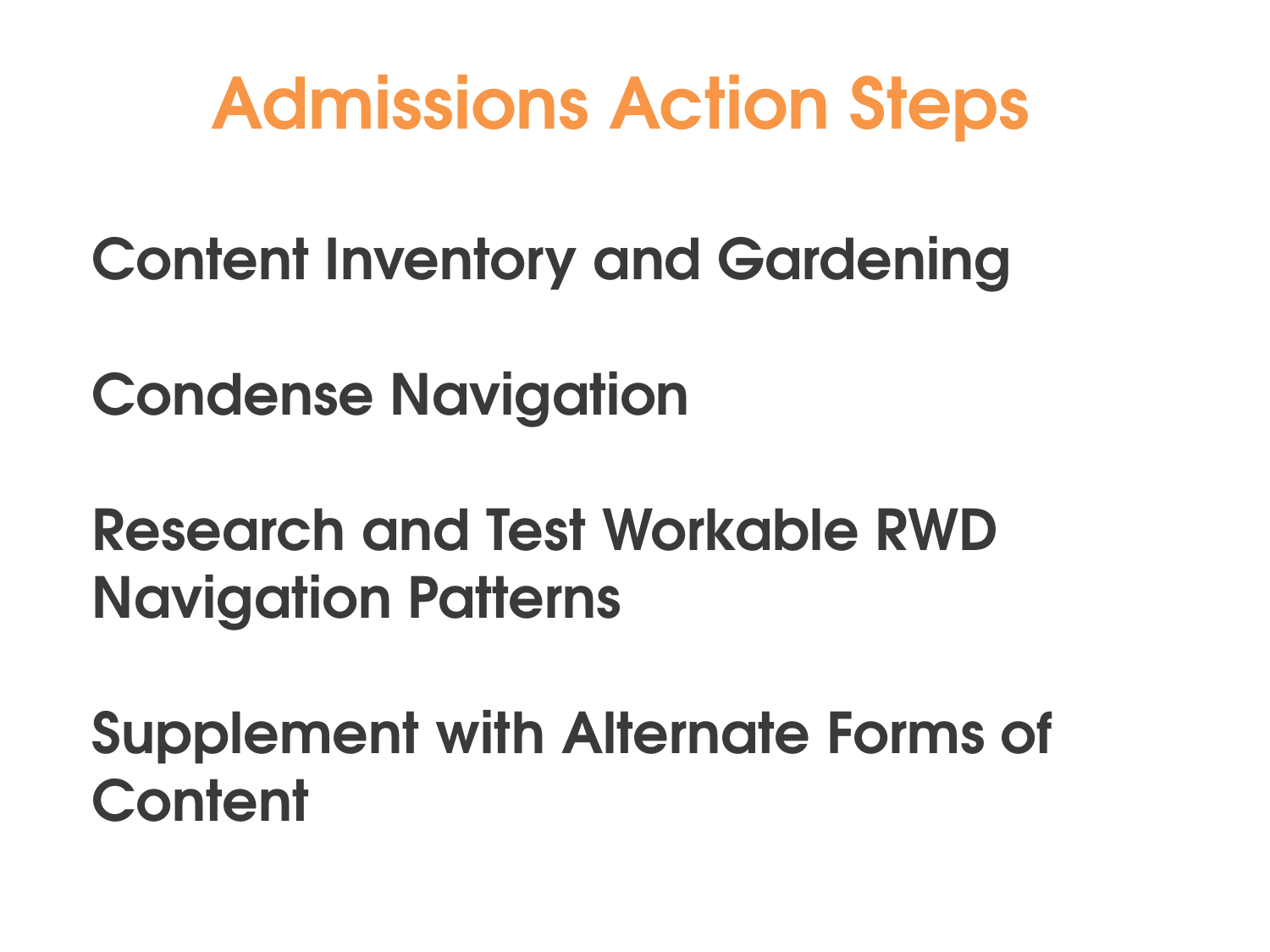

Admissions Action Steps
Content Inventory and Gardening
Condense Navigation

Research and Test Workable RWD Navigation Patterns

Supplement with Alternate Forms of Content